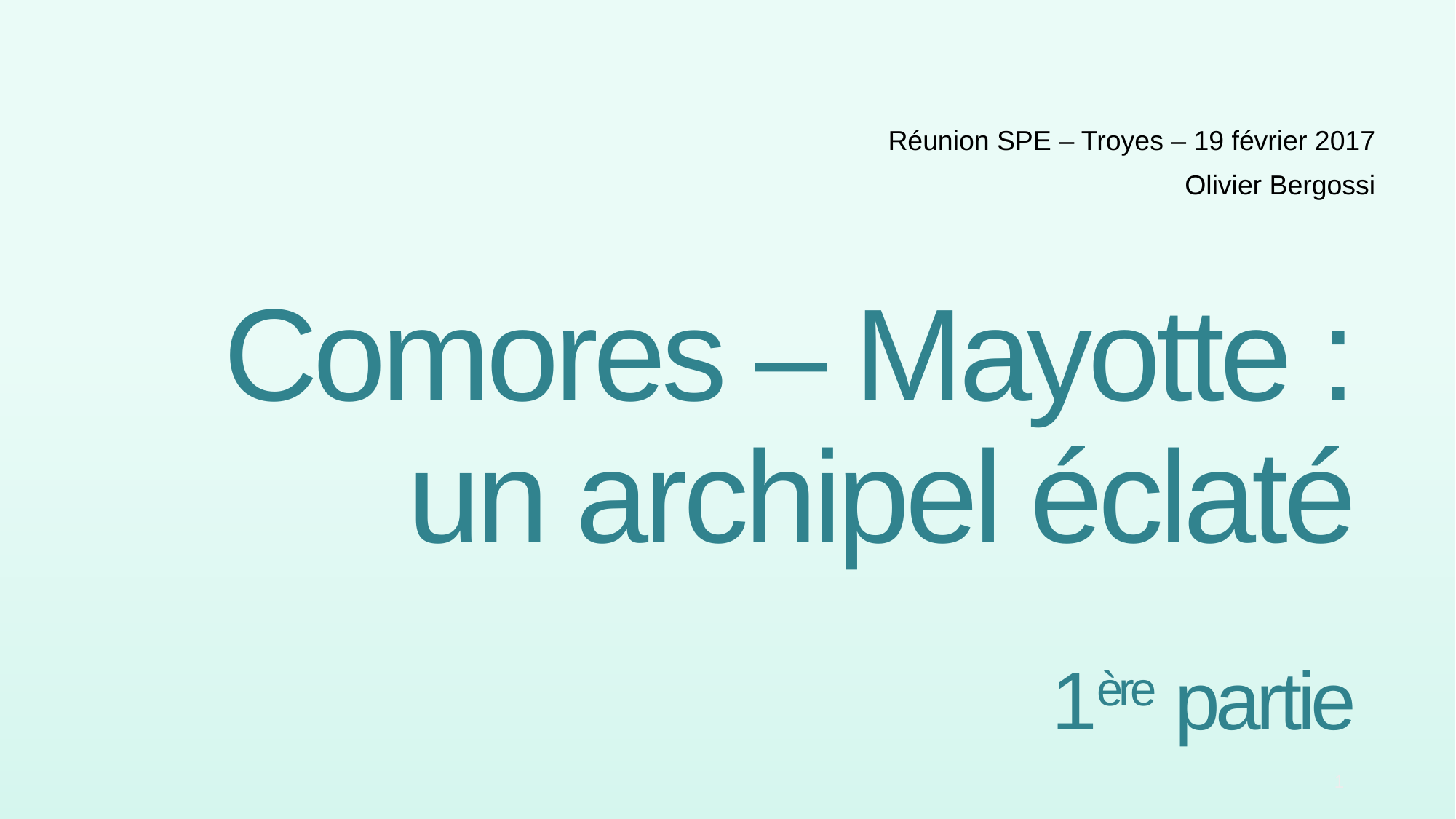

Réunion SPE – Troyes – 19 février 2017
Olivier Bergossi
# Comores – Mayotte : un archipel éclaté 1ère partie
1